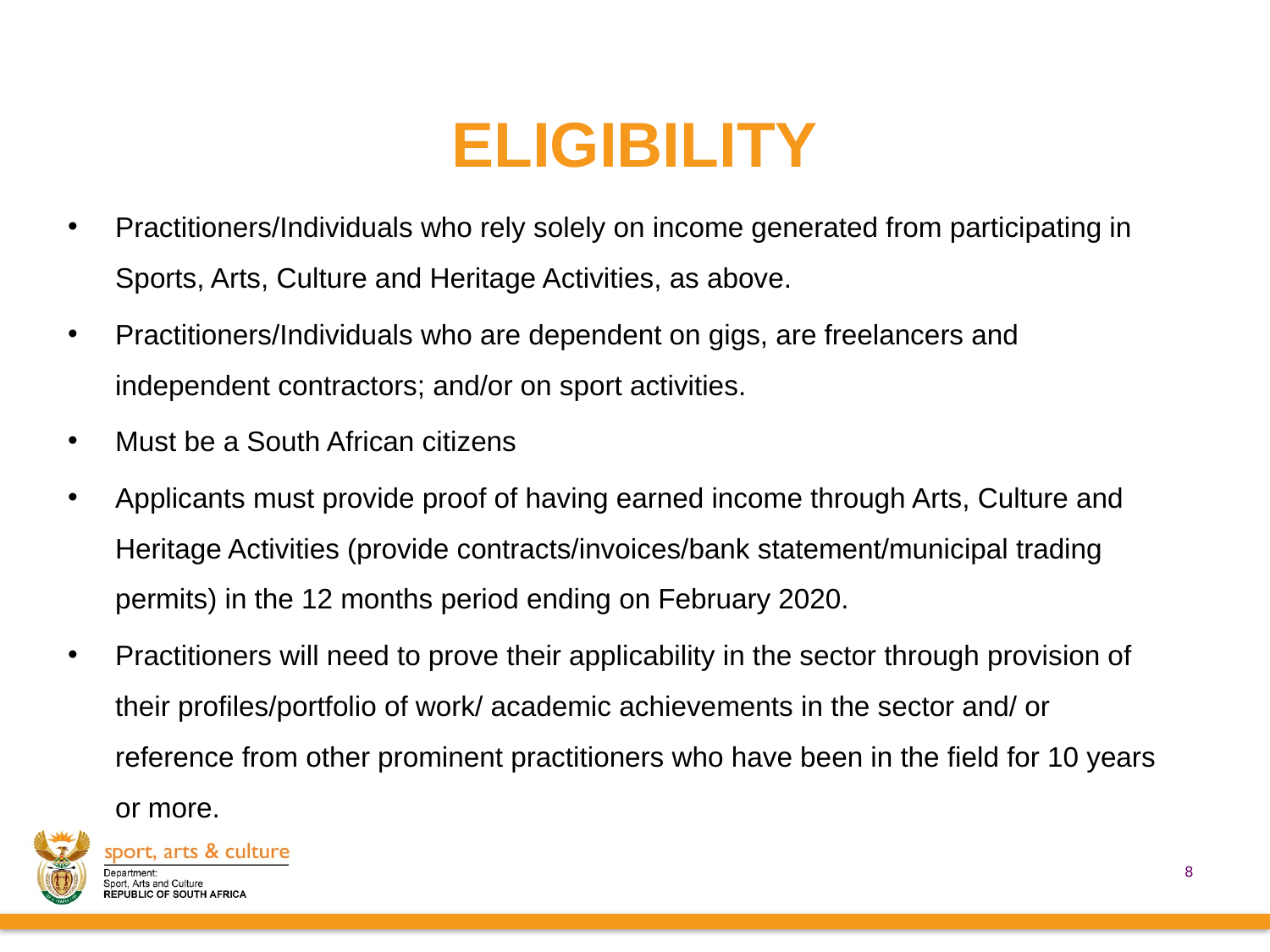

# ELIGIBILITY
Practitioners/Individuals who rely solely on income generated from participating in Sports, Arts, Culture and Heritage Activities, as above.
Practitioners/Individuals who are dependent on gigs, are freelancers and independent contractors; and/or on sport activities.
Must be a South African citizens
Applicants must provide proof of having earned income through Arts, Culture and Heritage Activities (provide contracts/invoices/bank statement/municipal trading permits) in the 12 months period ending on February 2020.
Practitioners will need to prove their applicability in the sector through provision of their profiles/portfolio of work/ academic achievements in the sector and/ or reference from other prominent practitioners who have been in the field for 10 years or more.
8